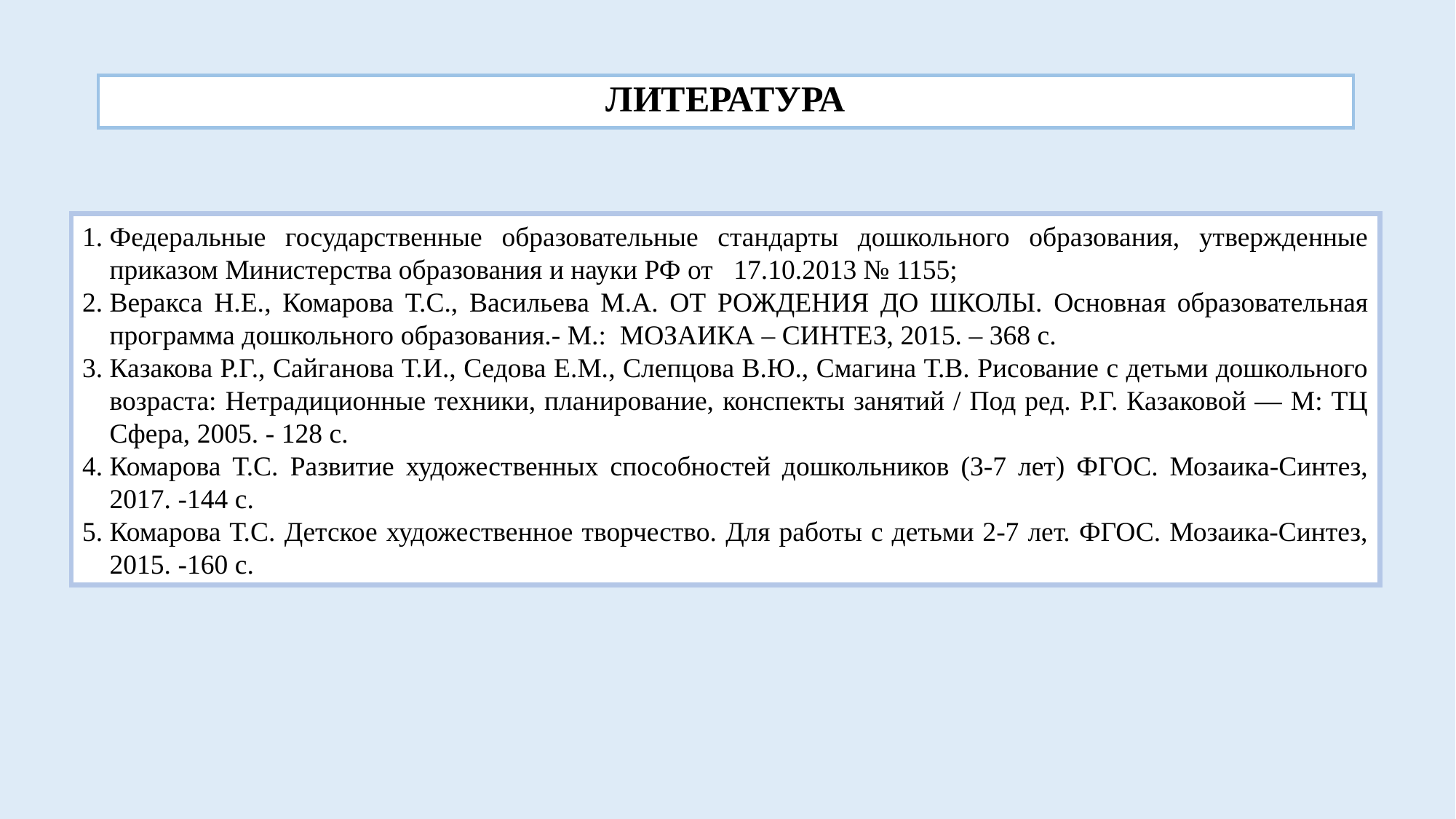

ЛИТЕРАТУРА
Федеральные государственные образовательные стандарты дошкольного образования, утвержденные приказом Министерства образования и науки РФ от   17.10.2013 № 1155;
Веракса Н.Е., Комарова Т.С., Васильева М.А. ОТ РОЖДЕНИЯ ДО ШКОЛЫ. Основная образовательная программа дошкольного образования.- М.:  МОЗАИКА – СИНТЕЗ, 2015. – 368 с.
Казакова Р.Г., Сайганова Т.И., Седова Е.М., Слепцова В.Ю., Смагина Т.В. Рисование с детьми дошкольного возраста: Нетрадиционные техники, планирование, конспекты занятий / Под ред. Р.Г. Казаковой — М: ТЦ Сфера, 2005. - 128 с.
Комарова Т.С. Развитие художественных способностей дошкольников (3-7 лет) ФГОС. Мозаика-Синтез, 2017. -144 с.
Комарова Т.С. Детское художественное творчество. Для работы с детьми 2-7 лет. ФГОС. Мозаика-Синтез, 2015. -160 с.